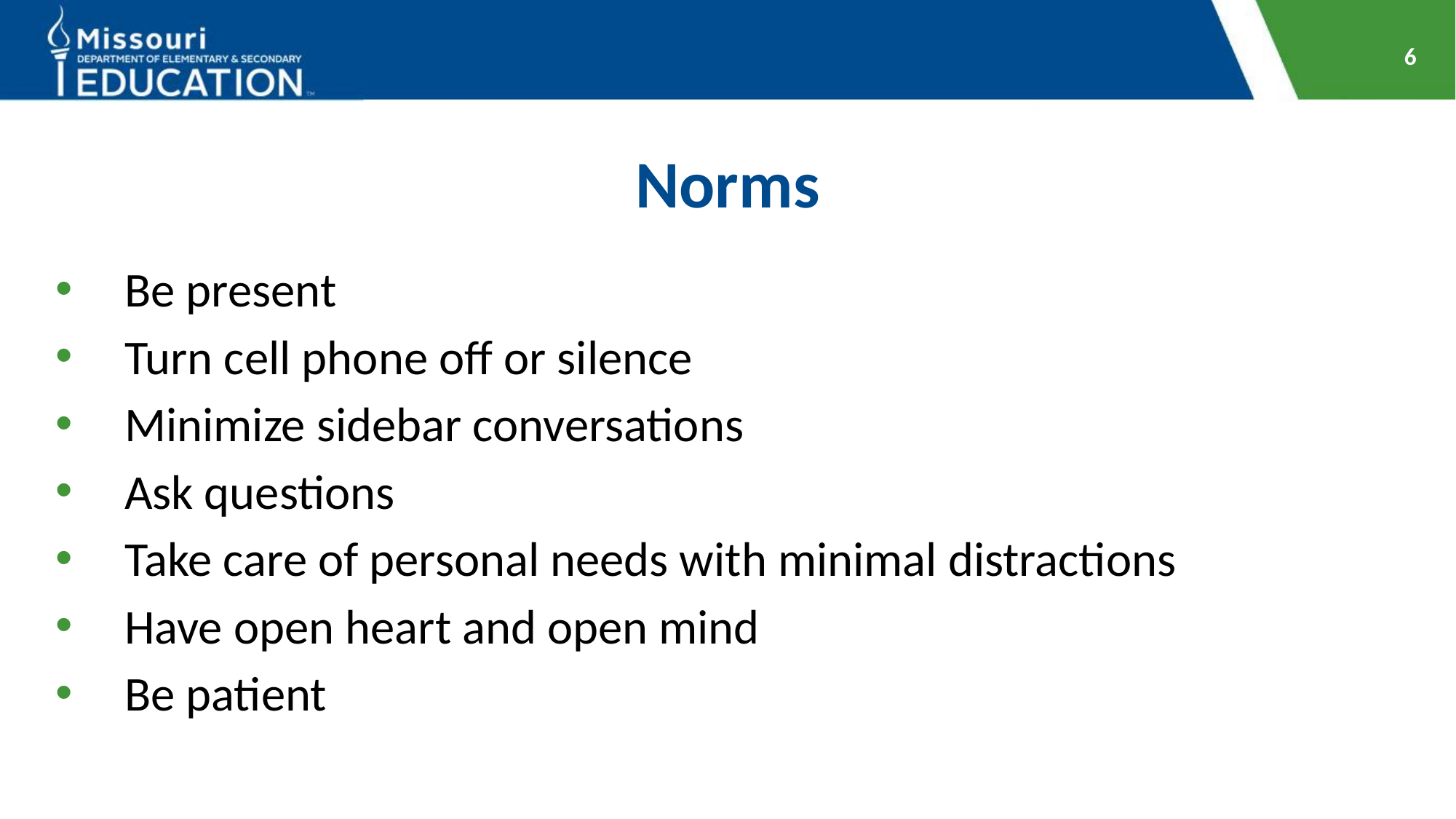

6
# Norms

Be present
Turn cell phone off or silence
Minimize sidebar conversations
Ask questions
Take care of personal needs with minimal distractions
Have open heart and open mind
Be patient